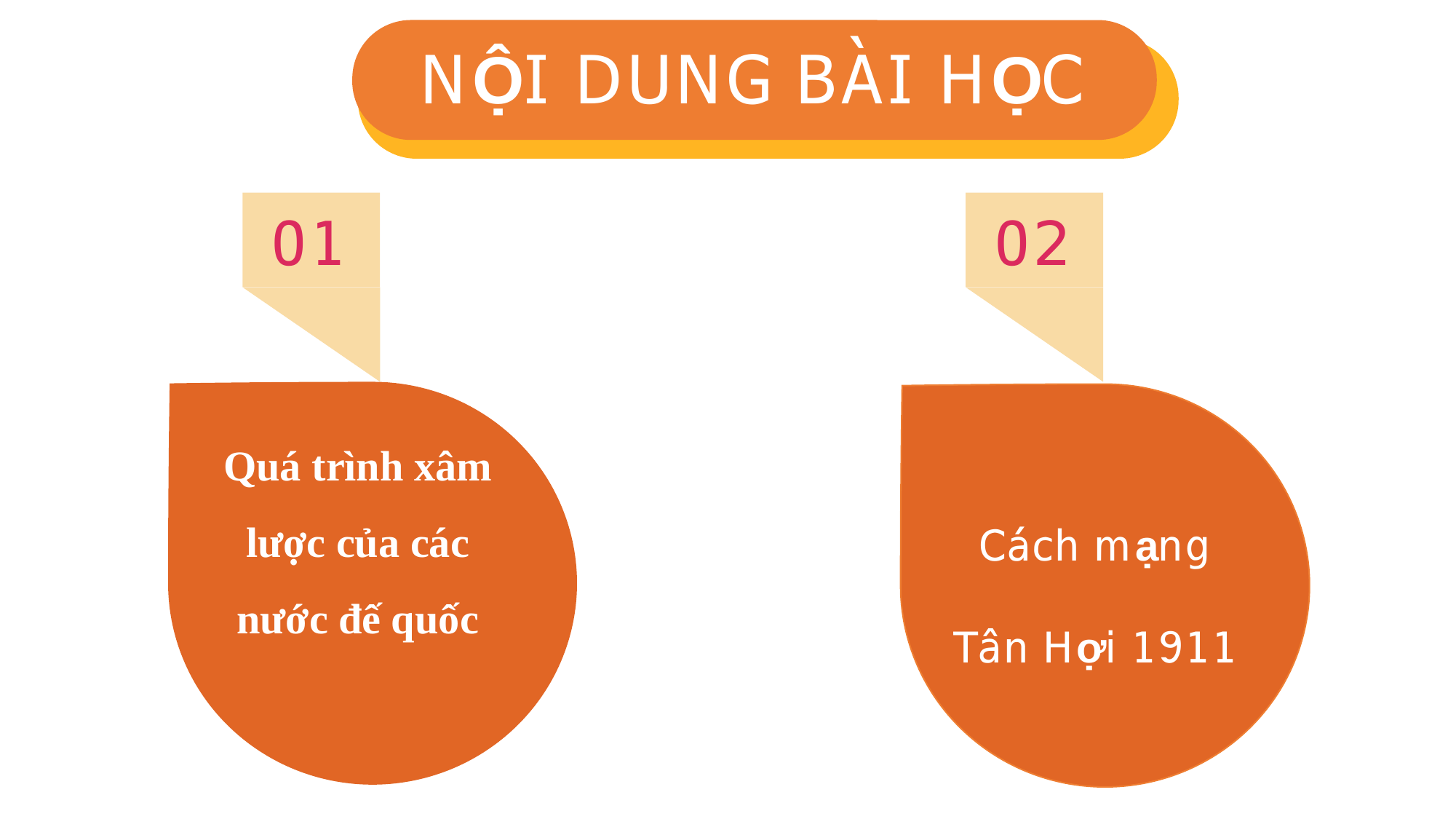

NỘI DUNG BÀI HỌC

02

01

Quá trình xâm lược của các nước đế quốc
Cách mạng Tân Hợi 1911